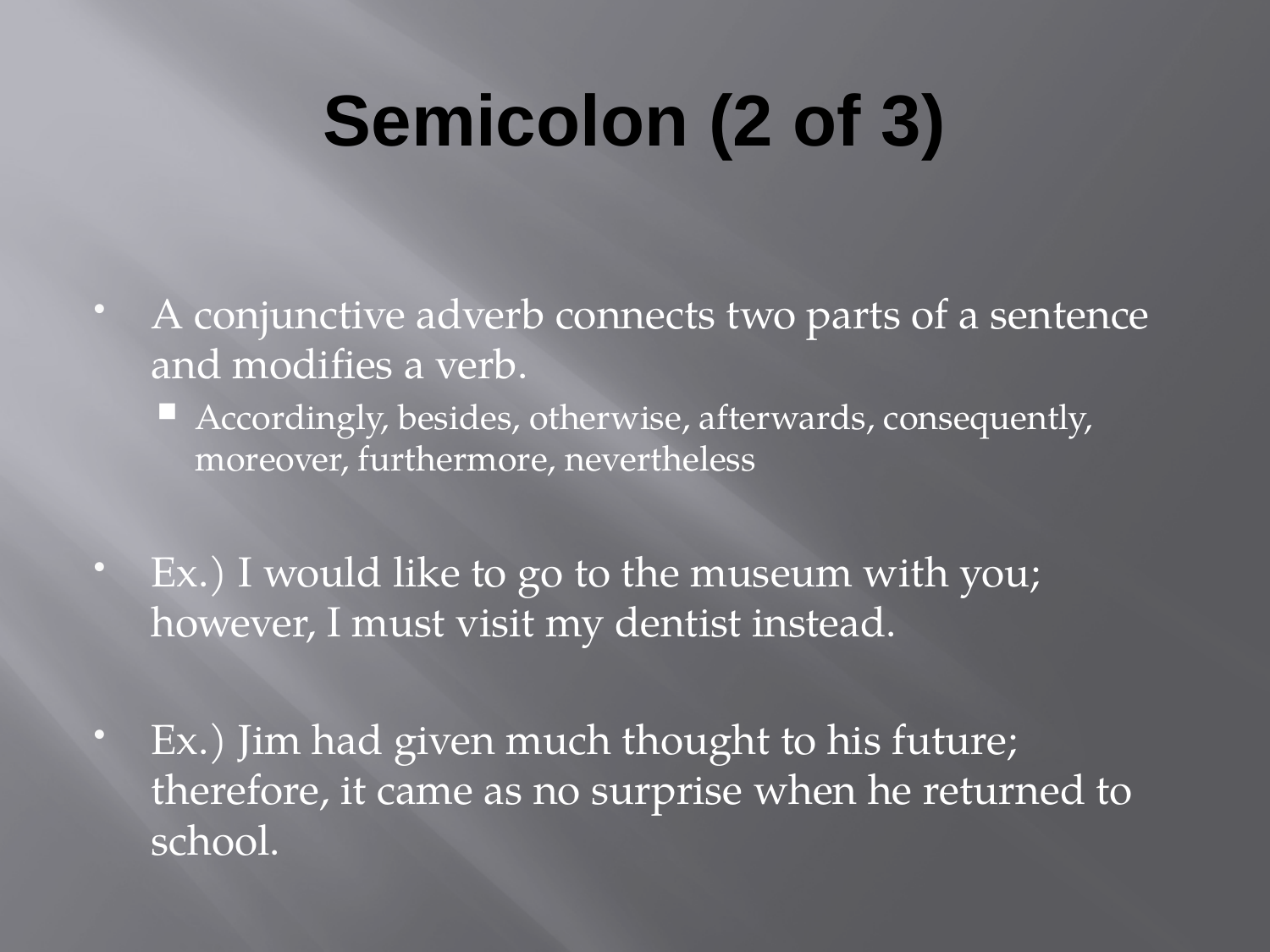

# Semicolon (2 of 3)

A conjunctive adverb connects two parts of a sentence and modifies a verb.
Accordingly, besides, otherwise, afterwards, consequently, moreover, furthermore, nevertheless

Ex.) I would like to go to the museum with you; however, I must visit my dentist instead.

Ex.) Jim had given much thought to his future; therefore, it came as no surprise when he returned to school.